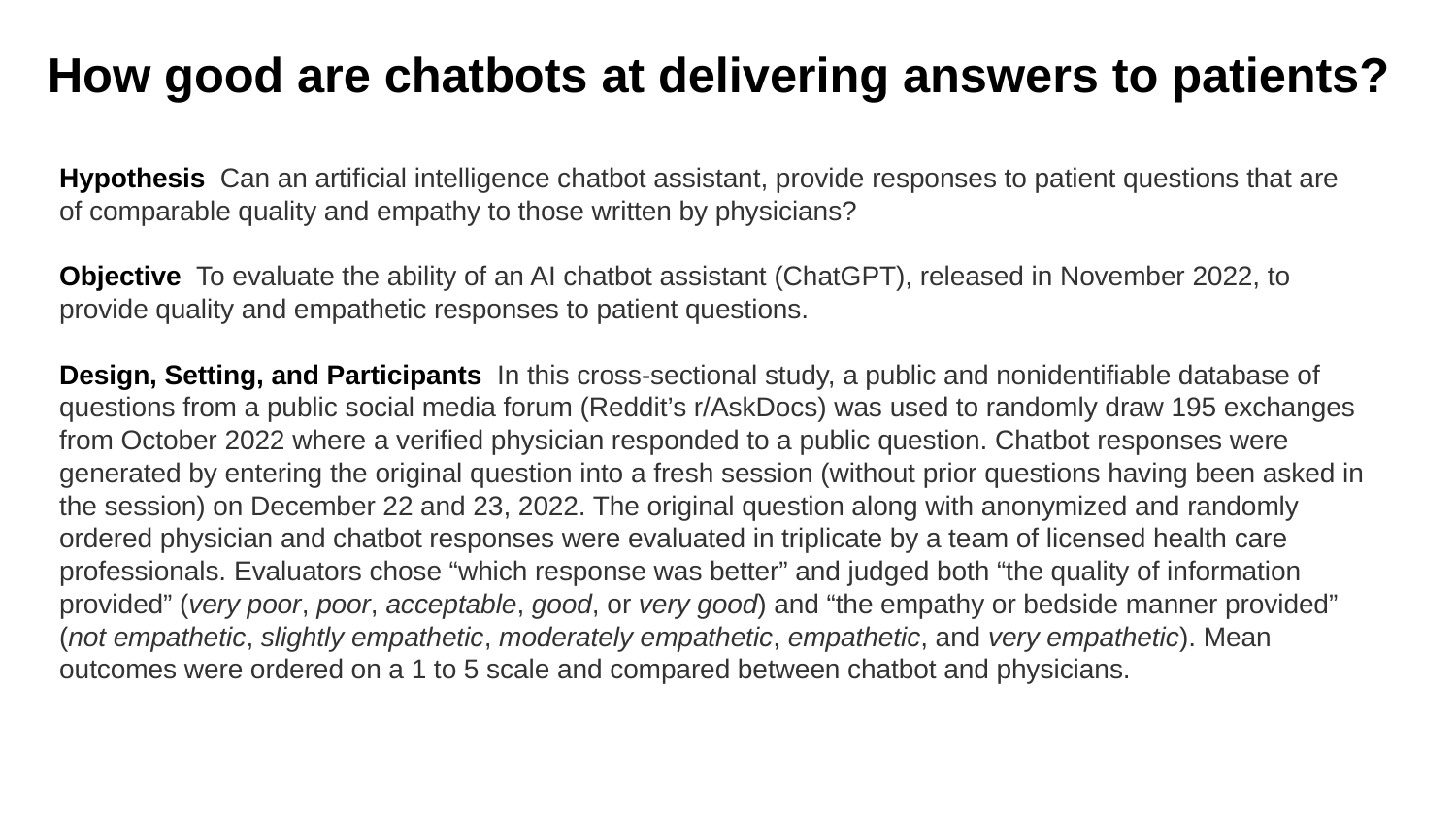

# How good are chatbots at delivering answers to patients?
Hypothesis  Can an artificial intelligence chatbot assistant, provide responses to patient questions that are of comparable quality and empathy to those written by physicians?

Objective  To evaluate the ability of an AI chatbot assistant (ChatGPT), released in November 2022, to provide quality and empathetic responses to patient questions.

Design, Setting, and Participants  In this cross-sectional study, a public and nonidentifiable database of questions from a public social media forum (Reddit’s r/AskDocs) was used to randomly draw 195 exchanges from October 2022 where a verified physician responded to a public question. Chatbot responses were generated by entering the original question into a fresh session (without prior questions having been asked in the session) on December 22 and 23, 2022. The original question along with anonymized and randomly ordered physician and chatbot responses were evaluated in triplicate by a team of licensed health care professionals. Evaluators chose “which response was better” and judged both “the quality of information provided” (very poor, poor, acceptable, good, or very good) and “the empathy or bedside manner provided” (not empathetic, slightly empathetic, moderately empathetic, empathetic, and very empathetic). Mean outcomes were ordered on a 1 to 5 scale and compared between chatbot and physicians.